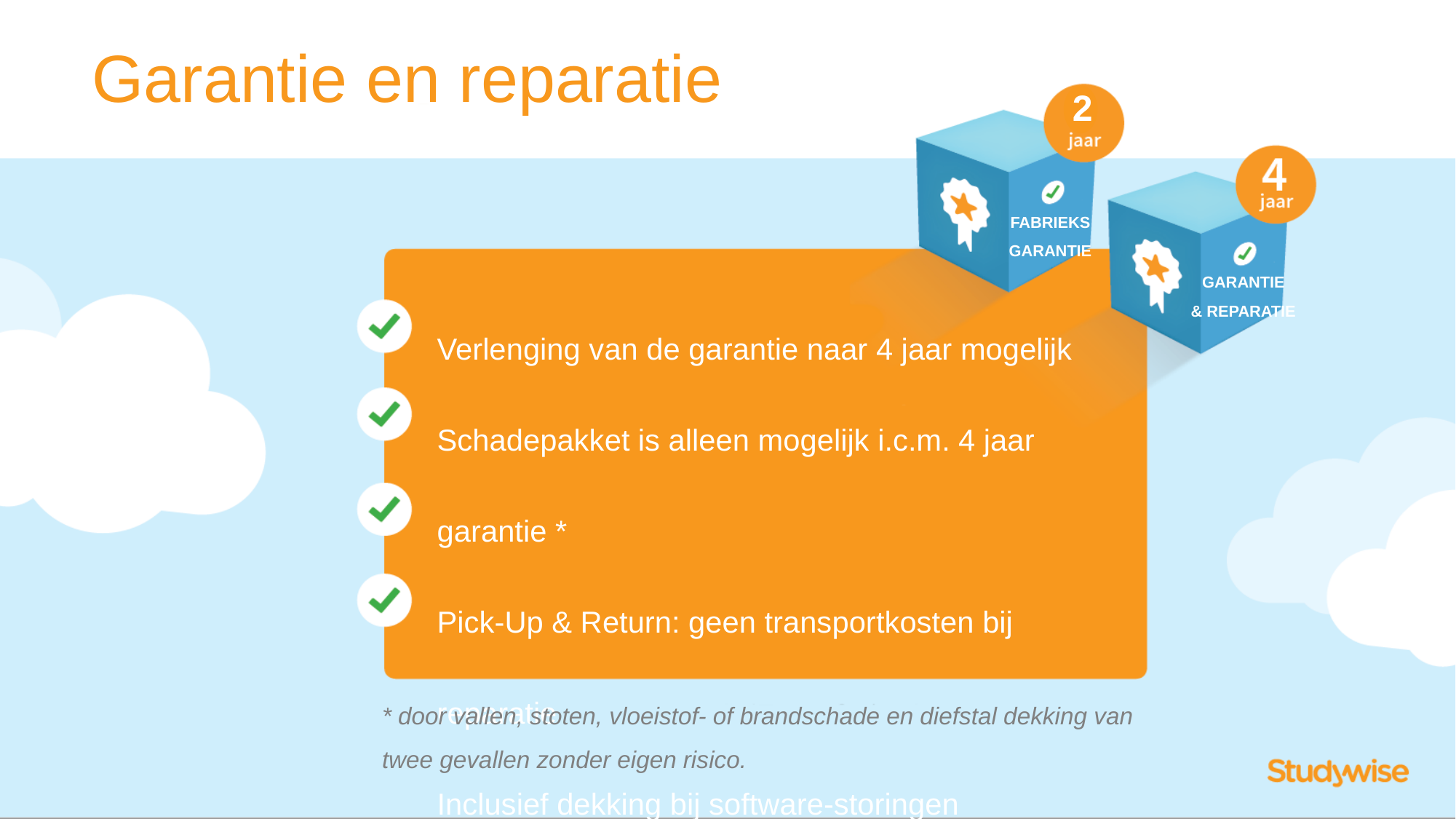

Garantie en reparatie
2

FABRIEKS GARANTIE
GARANTIE
& REPARATIE
Verlenging van de garantie naar 4 jaar mogelijk
Schadepakket is alleen mogelijk i.c.m. 4 jaar garantie *
Pick-Up & Return: geen transportkosten bij reparatie
Inclusief dekking bij software-storingen
* door vallen, stoten, vloeistof- of brandschade en diefstal dekking van twee gevallen zonder eigen risico.